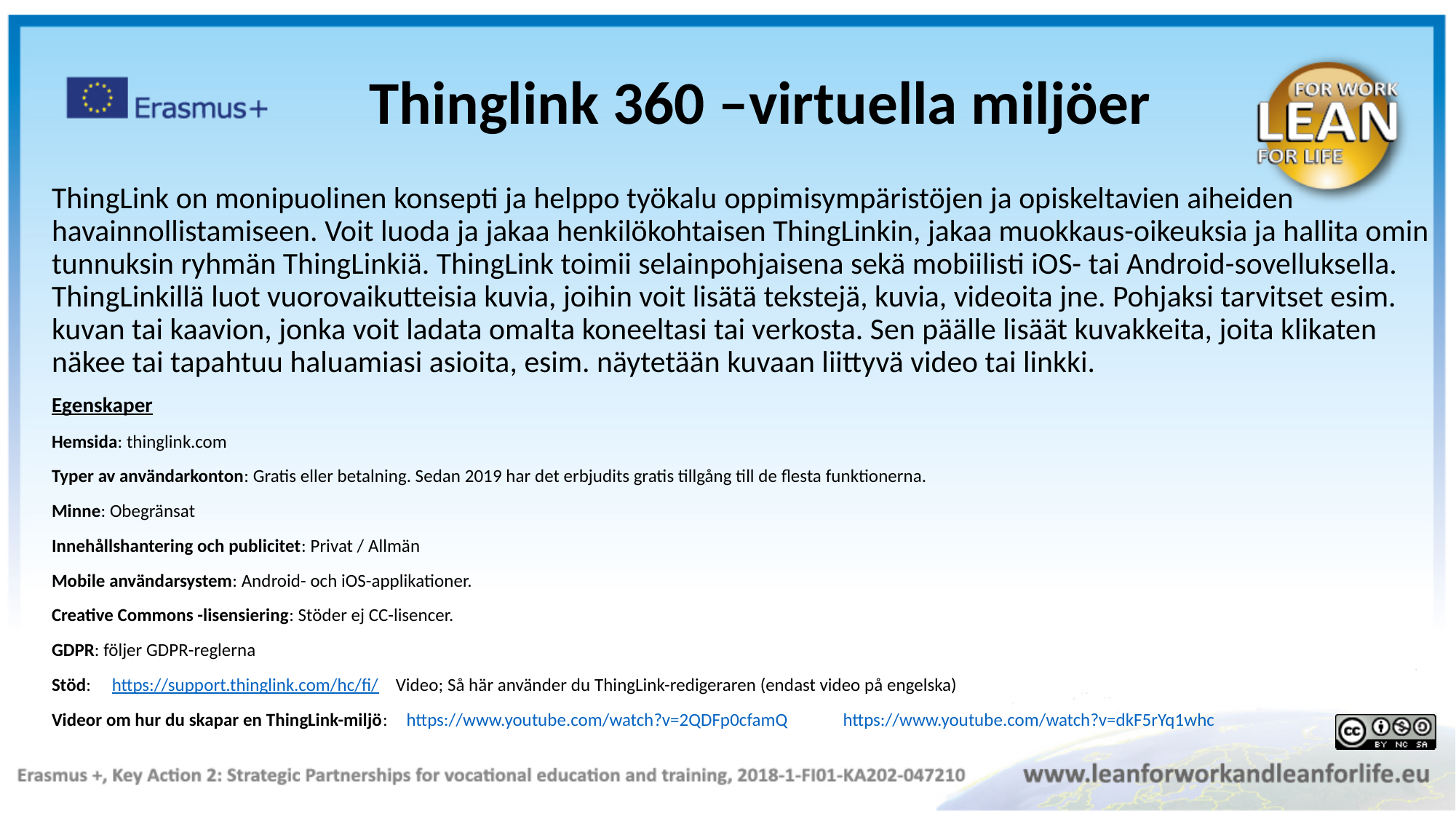

Thinglink 360 –virtuella miljöer
ThingLink on monipuolinen konsepti ja helppo työkalu oppimisympäristöjen ja opiskeltavien aiheiden havainnollistamiseen. Voit luoda ja jakaa henkilökohtaisen ThingLinkin, jakaa muokkaus-oikeuksia ja hallita omin tunnuksin ryhmän ThingLinkiä. ThingLink toimii selainpohjaisena sekä mobiilisti iOS- tai Android-sovelluksella. ThingLinkillä luot vuorovaikutteisia kuvia, joihin voit lisätä tekstejä, kuvia, videoita jne. Pohjaksi tarvitset esim. kuvan tai kaavion, jonka voit ladata omalta koneeltasi tai verkosta. Sen päälle lisäät kuvakkeita, joita klikaten näkee tai tapahtuu haluamiasi asioita, esim. näytetään kuvaan liittyvä video tai linkki.
Egenskaper
Hemsida: thinglink.com
Typer av användarkonton: Gratis eller betalning. Sedan 2019 har det erbjudits gratis tillgång till de flesta funktionerna.
Minne: Obegränsat
Innehållshantering och publicitet: Privat / Allmän
Mobile användarsystem: Android- och iOS-applikationer.
Creative Commons -lisensiering: Stöder ej CC-lisencer.
GDPR: följer GDPR-reglerna
Stöd:     https://support.thinglink.com/hc/fi/    Video; Så här använder du ThingLink-redigeraren (endast video på engelska)
Videor om hur du skapar en ThingLink-miljö: 	https://www.youtube.com/watch?v=2QDFp0cfamQ 	https://www.youtube.com/watch?v=dkF5rYq1whc